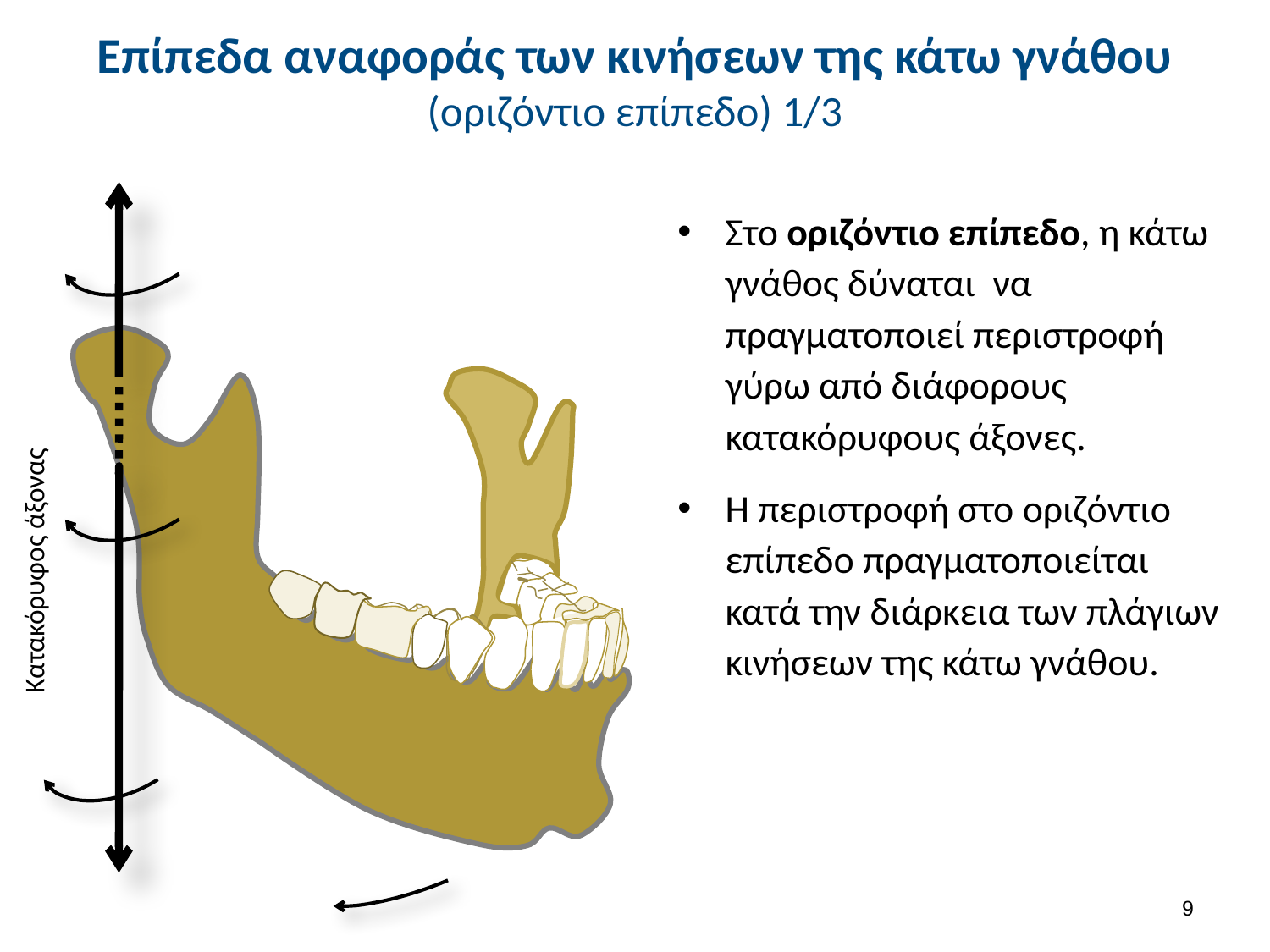

# Επίπεδα αναφοράς των κινήσεων της κάτω γνάθου (οριζόντιο επίπεδο) 1/3

Στο οριζόντιο επίπεδο, η κάτω γνάθος δύναται  να πραγματοποιεί περιστροφή γύρω από διάφορους κατακόρυφους άξονες.
Η περιστροφή στο οριζόντιο επίπεδο πραγματοποιείται κατά την διάρκεια των πλάγιων κινήσεων της κάτω γνάθου.
Κατακόρυφος άξονας
9